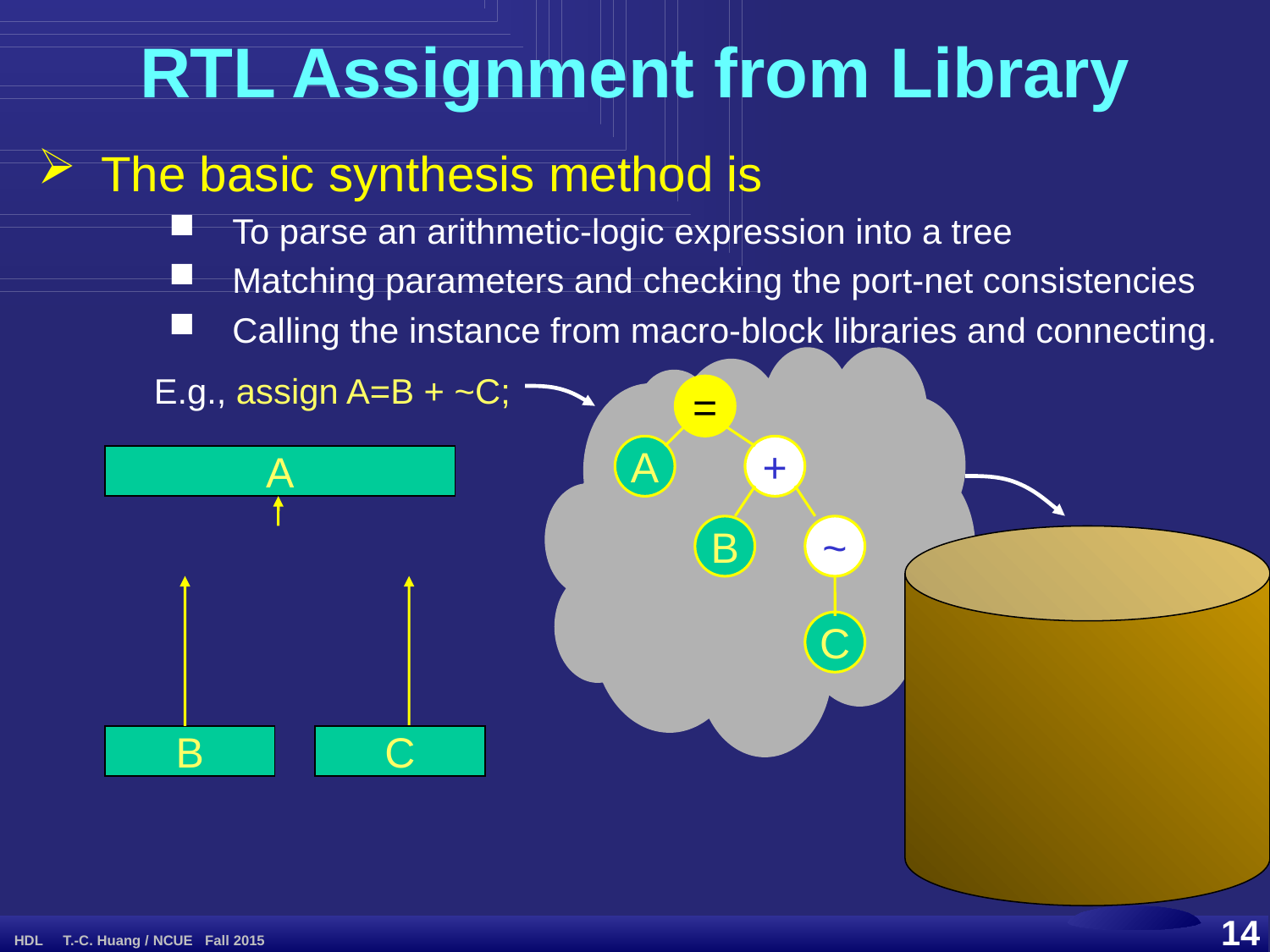

RTL Assignment from Library
The basic synthesis method is
To parse an arithmetic-logic expression into a tree
Matching parameters and checking the port-net consistencies
Calling the instance from macro-block libraries and connecting.

E.g., assign A=B + ~C;
=

A
+

B
~

C

A

B
C

+